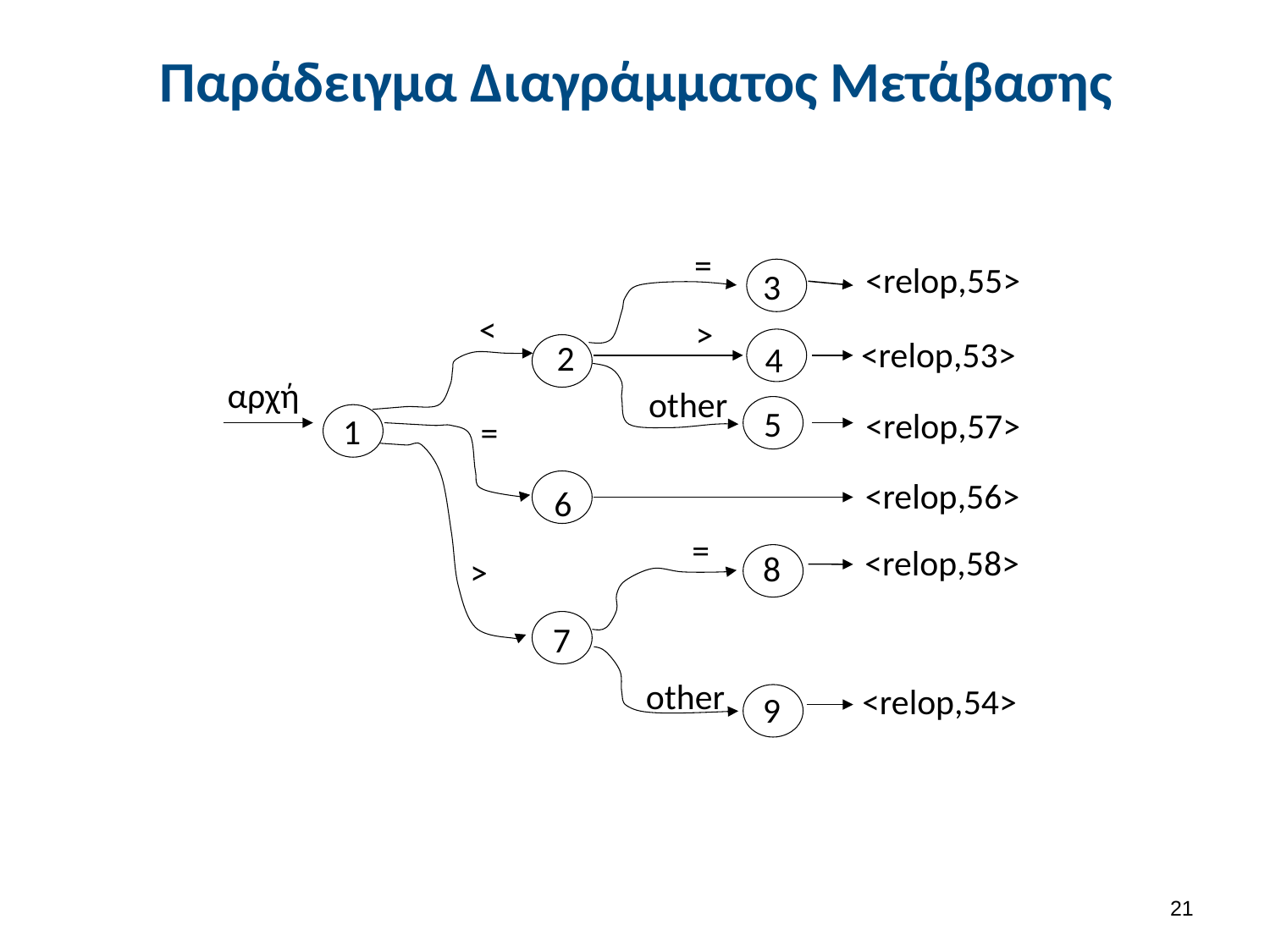

# Παράδειγμα Διαγράμματος Μετάβασης
=
<relop,55>
3

<
>
<relop,53>

2
4

αρχή
other
5

<relop,57>
1
=

<relop,56>

6
=
<relop,58>
8
>

7

other
<relop,54>
9

21